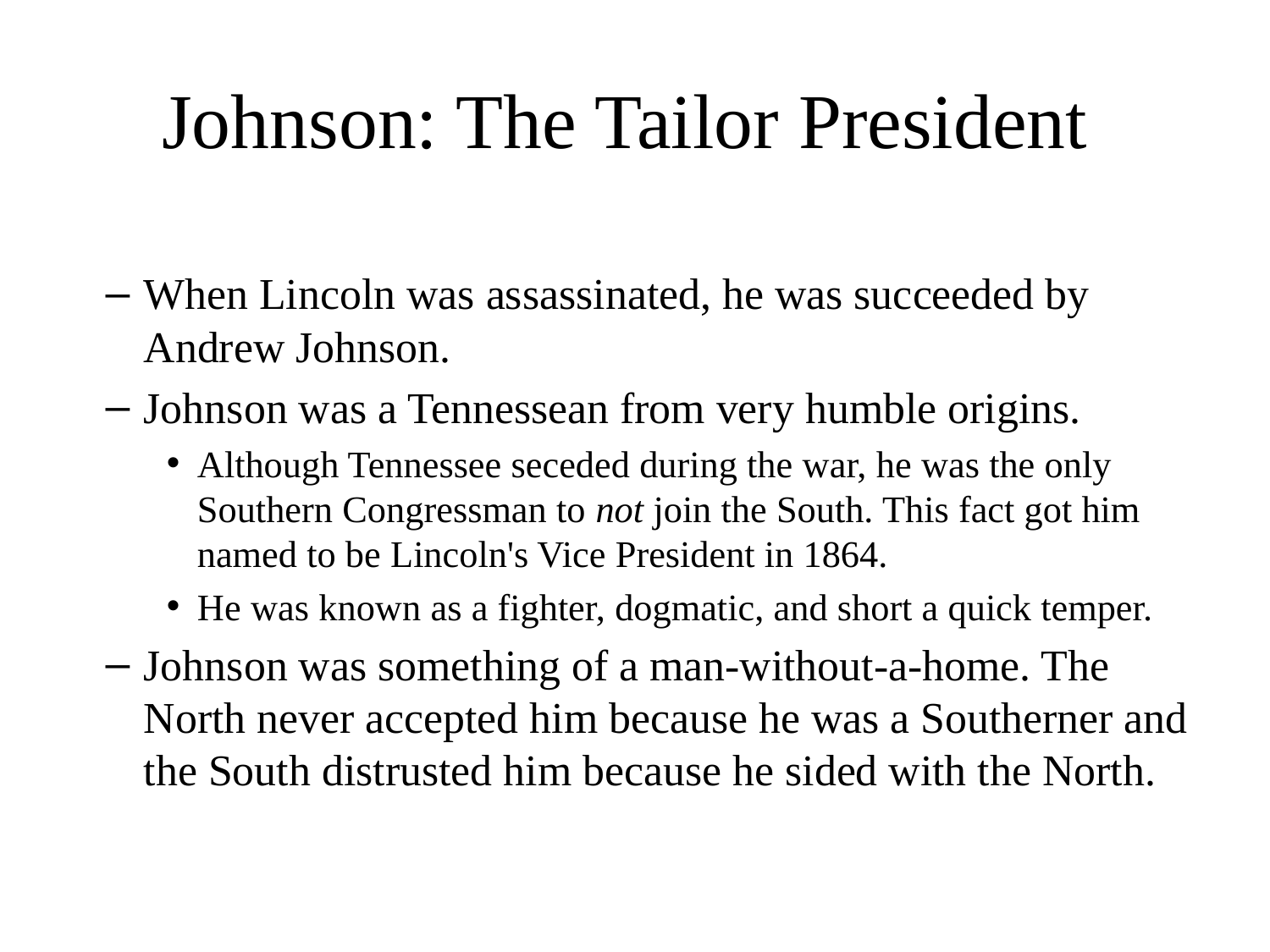

# Johnson: The Tailor President

When Lincoln was assassinated, he was succeeded by Andrew Johnson.
Johnson was a Tennessean from very humble origins.
Although Tennessee seceded during the war, he was the only Southern Congressman to not join the South. This fact got him named to be Lincoln's Vice President in 1864.
He was known as a fighter, dogmatic, and short a quick temper.
Johnson was something of a man-without-a-home. The North never accepted him because he was a Southerner and the South distrusted him because he sided with the North.